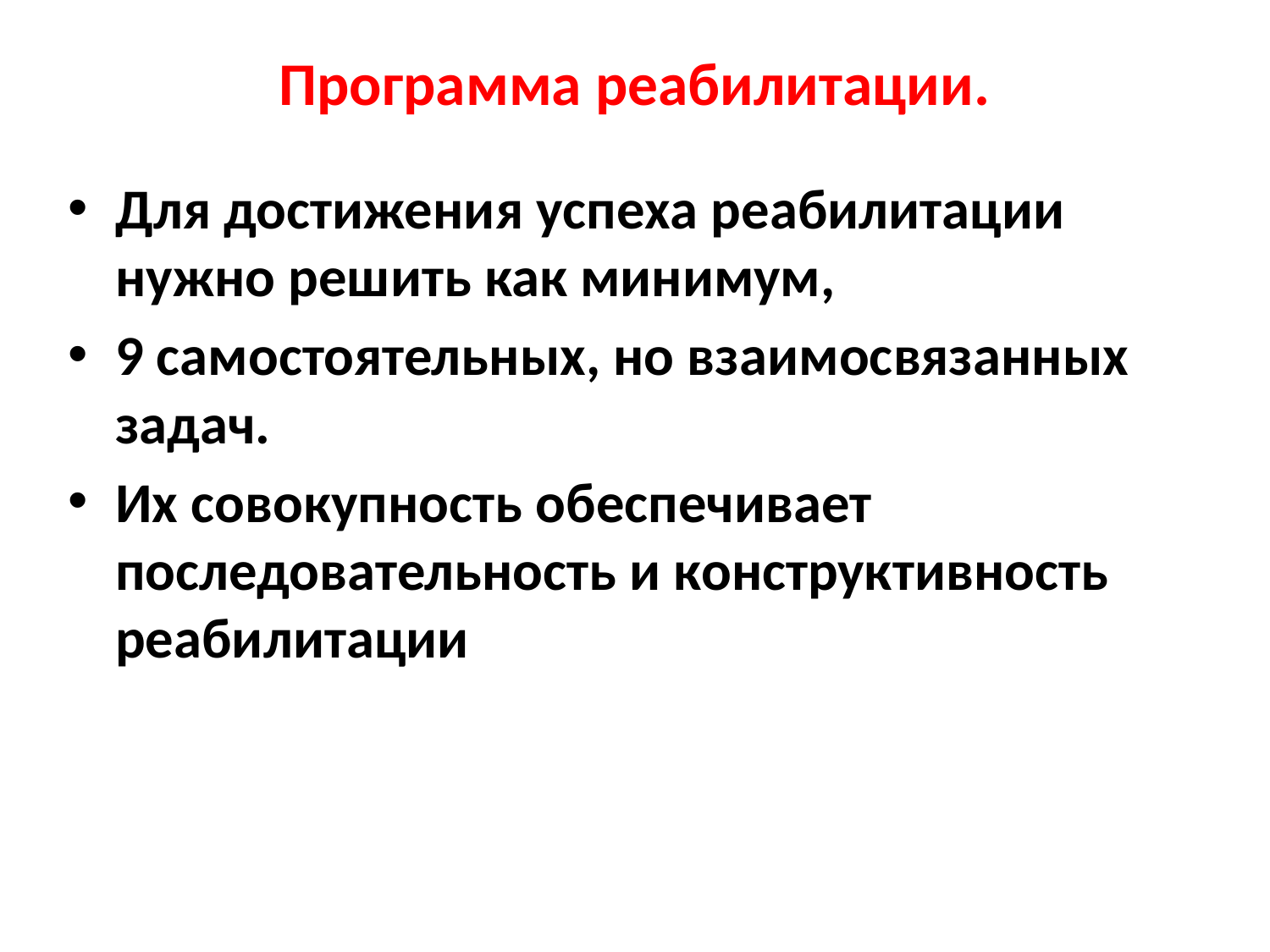

# Программа реабилитации.
Для достижения успеха реабилитации нужно решить как минимум,
9 самостоятельных, но взаимосвязанных задач.
Их совокупность обеспечивает последовательность и конструктивность реабилитации